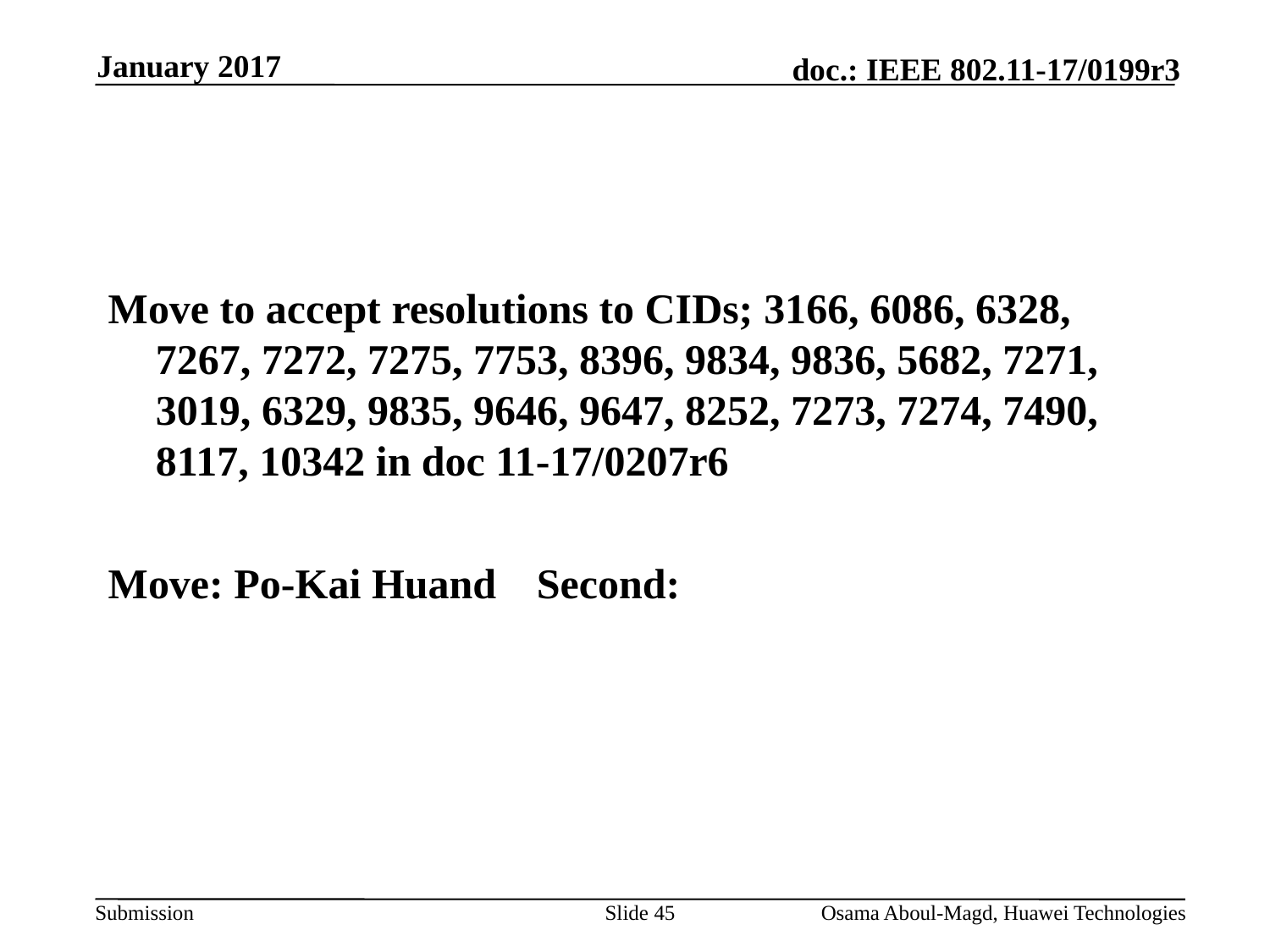

January 2017
#
Move to accept resolutions to CIDs; 3166, 6086, 6328, 7267, 7272, 7275, 7753, 8396, 9834, 9836, 5682, 7271, 3019, 6329, 9835, 9646, 9647, 8252, 7273, 7274, 7490, 8117, 10342 in doc 11-17/0207r6

Move: Po-Kai Huand	Second:

Slide 45
Osama Aboul-Magd, Huawei Technologies